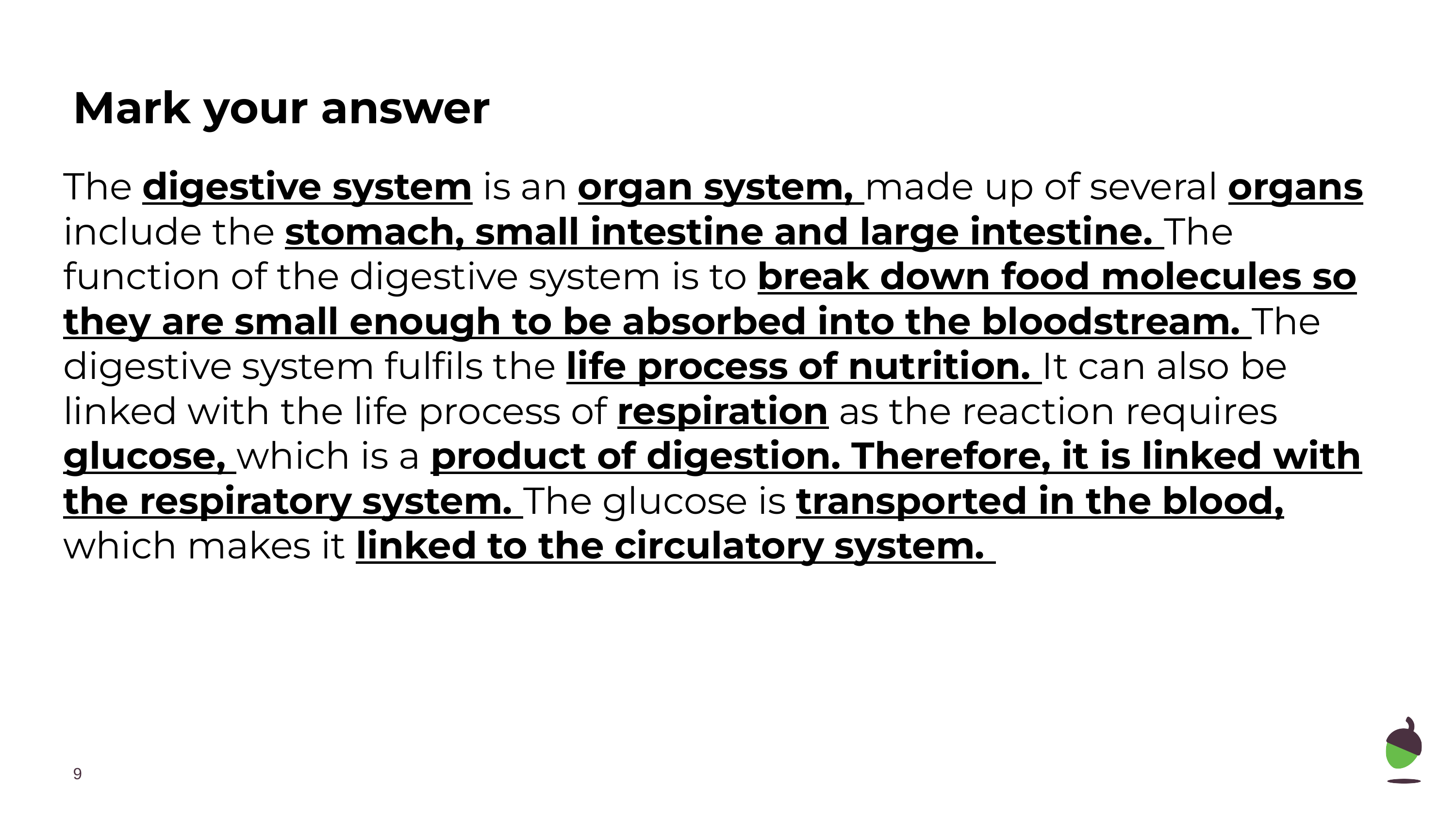

# Mark your answer
The digestive system is an organ system, made up of several organs include the stomach, small intestine and large intestine. The function of the digestive system is to break down food molecules so they are small enough to be absorbed into the bloodstream. The digestive system fulfils the life process of nutrition. It can also be linked with the life process of respiration as the reaction requires glucose, which is a product of digestion. Therefore, it is linked with the respiratory system. The glucose is transported in the blood, which makes it linked to the circulatory system.
9